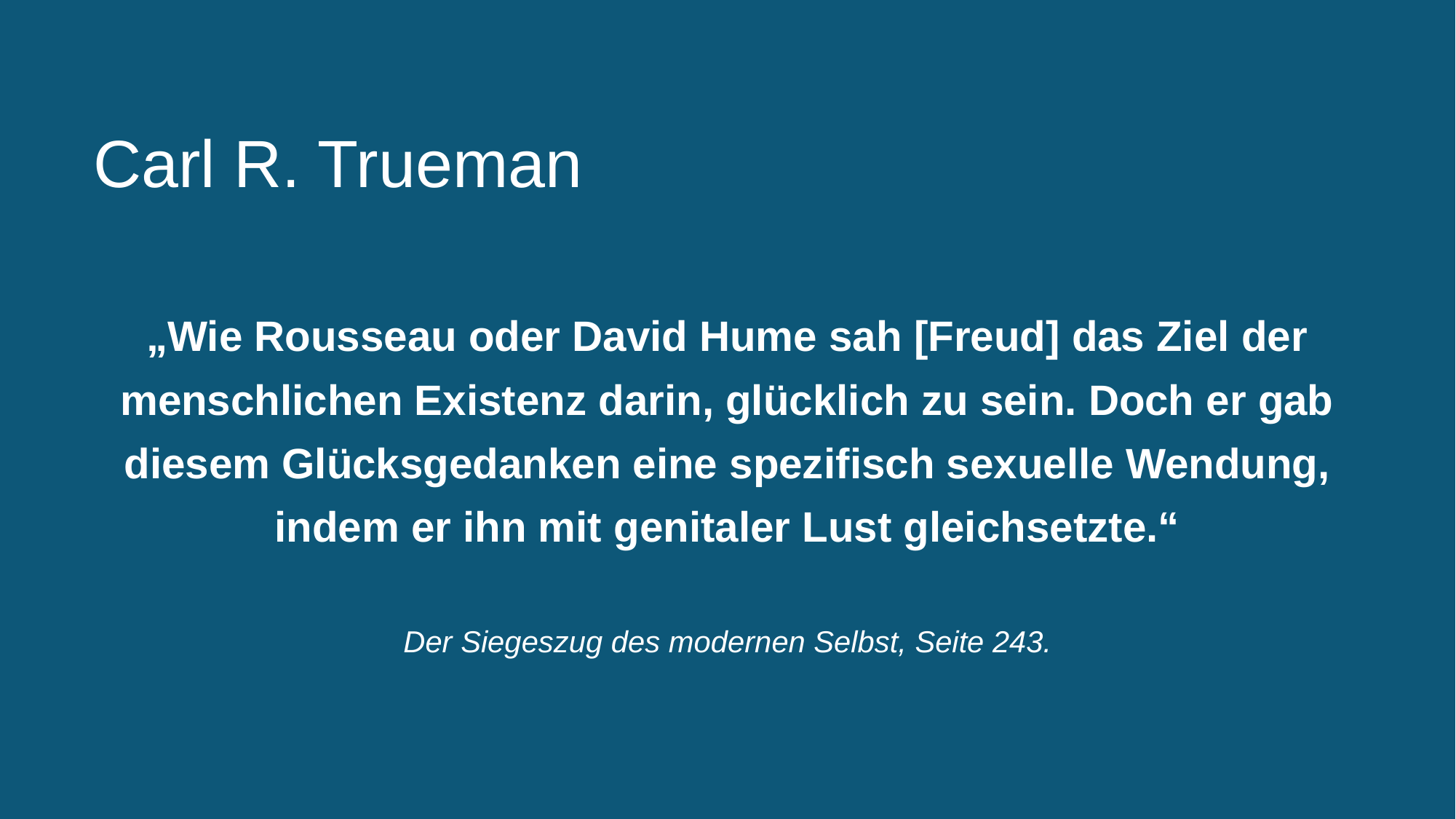

# Carl R. Trueman
„Wie Rousseau oder David Hume sah [Freud] das Ziel der menschlichen Existenz darin, glücklich zu sein. Doch er gab diesem Glücksgedanken eine spezifisch sexuelle Wendung, indem er ihn mit genitaler Lust gleichsetzte.“

Der Siegeszug des modernen Selbst, Seite 243.